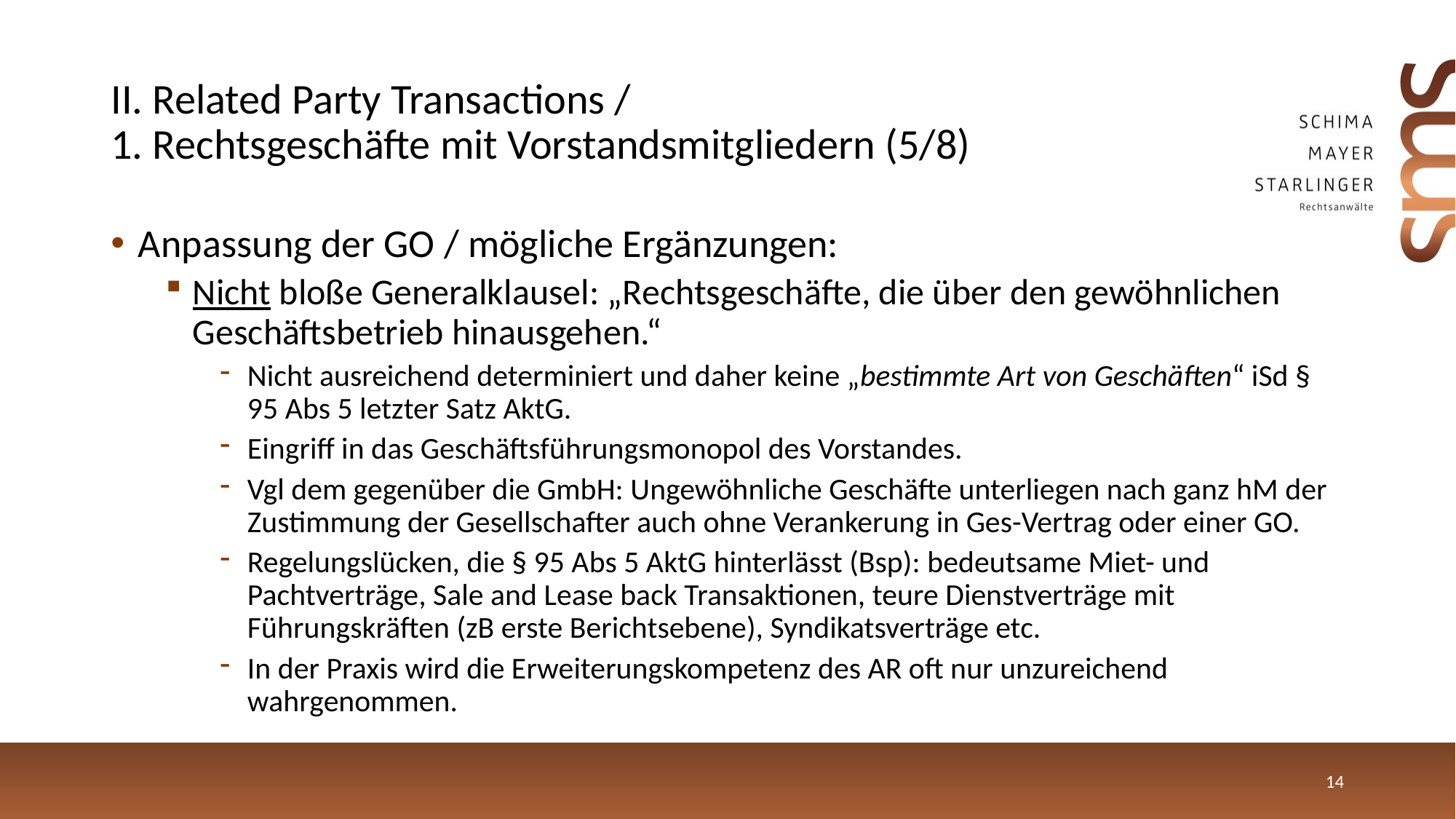

# II. Related Party Transactions / 1. Rechtsgeschäfte mit Vorstandsmitgliedern (5/8)
Anpassung der GO / mögliche Ergänzungen:
Nicht bloße Generalklausel: „Rechtsgeschäfte, die über den gewöhnlichen Geschäftsbetrieb hinausgehen.“
Nicht ausreichend determiniert und daher keine „bestimmte Art von Geschäften“ iSd § 95 Abs 5 letzter Satz AktG.
Eingriff in das Geschäftsführungsmonopol des Vorstandes.
Vgl dem gegenüber die GmbH: Ungewöhnliche Geschäfte unterliegen nach ganz hM der Zustimmung der Gesellschafter auch ohne Verankerung in Ges-Vertrag oder einer GO.
Regelungslücken, die § 95 Abs 5 AktG hinterlässt (Bsp): bedeutsame Miet- und Pachtverträge, Sale and Lease back Transaktionen, teure Dienstverträge mit Führungskräften (zB erste Berichtsebene), Syndikatsverträge etc.
In der Praxis wird die Erweiterungskompetenz des AR oft nur unzureichend wahrgenommen.
14